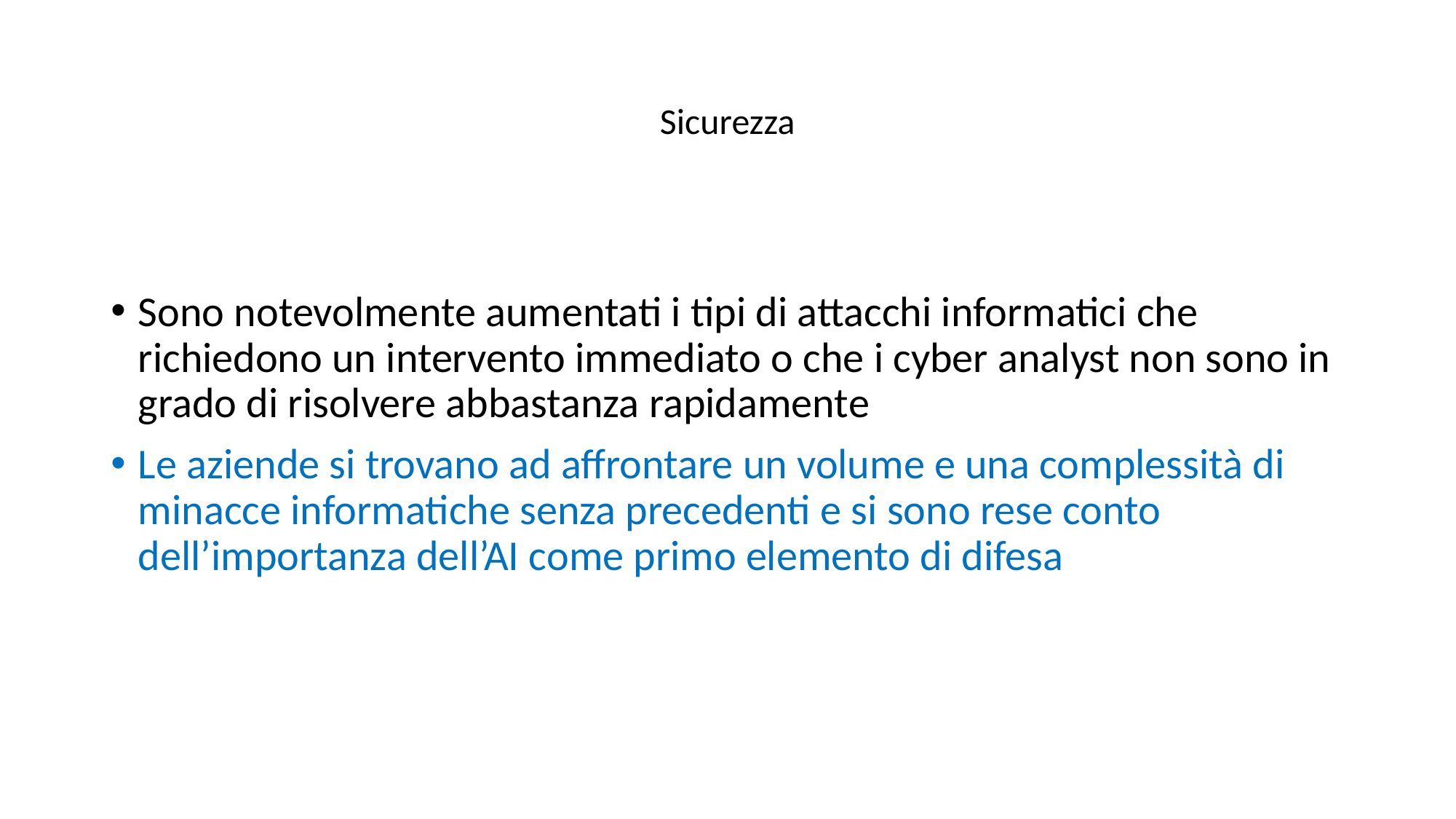

# Sicurezza

Sono notevolmente aumentati i tipi di attacchi informatici che richiedono un intervento immediato o che i cyber analyst non sono in grado di risolvere abbastanza rapidamente
Le aziende si trovano ad affrontare un volume e una complessità di minacce informatiche senza precedenti e si sono rese conto dell’importanza dell’AI come primo elemento di difesa